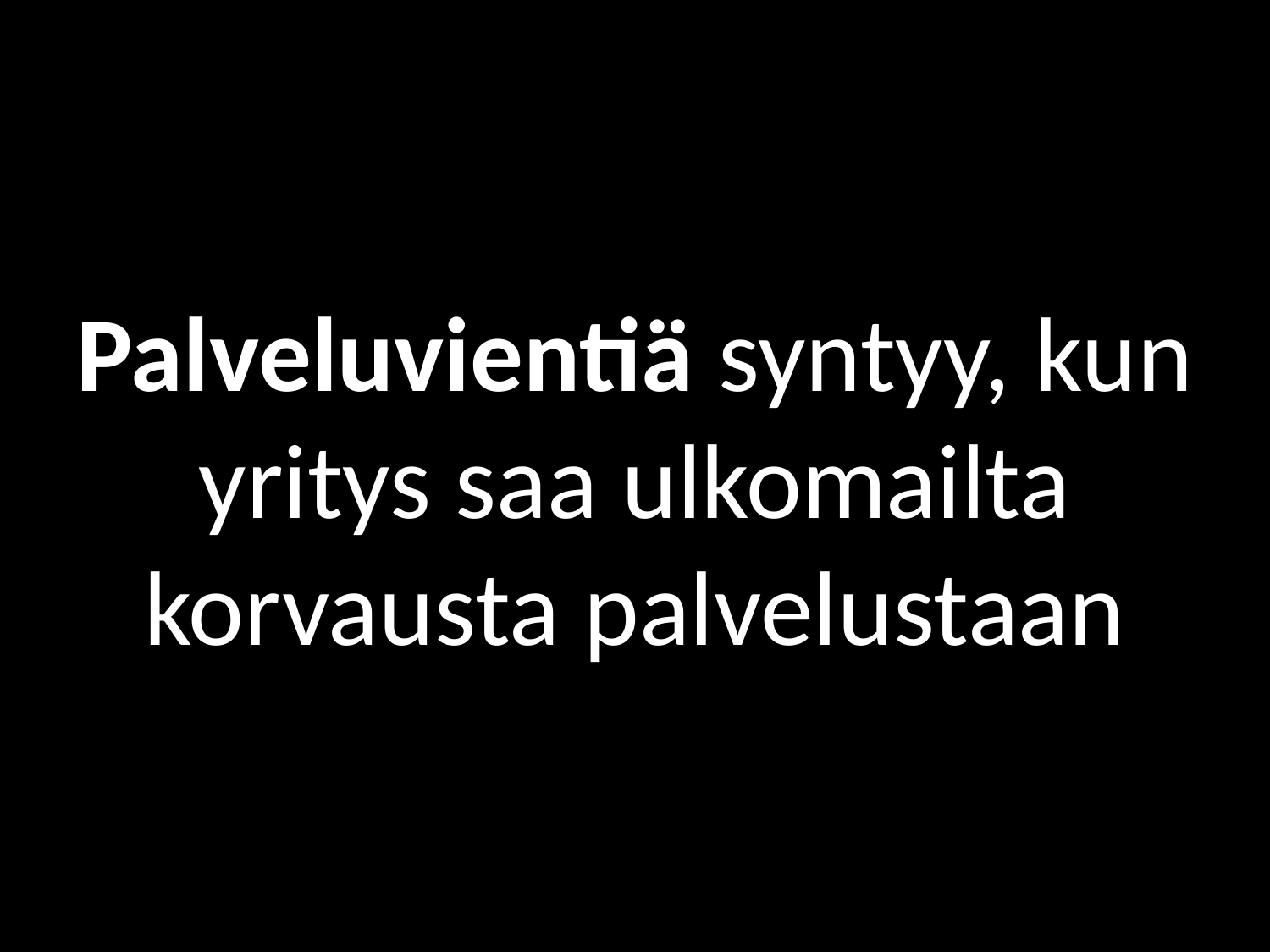

Palveluvientiä syntyy, kun
yritys saa ulkomailta
korvausta palvelustaan